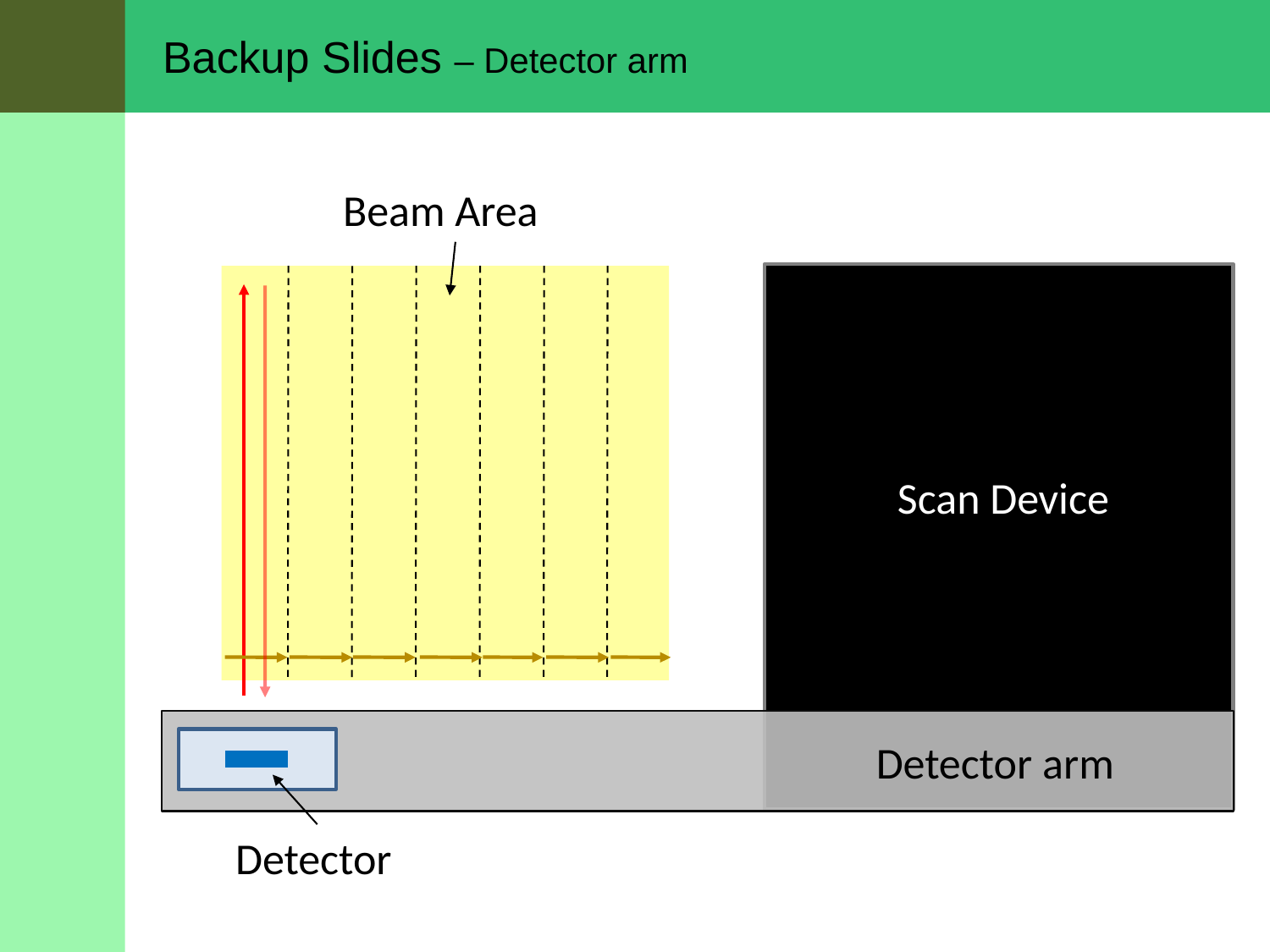

Backup Slides – Detector arm
Beam Area

Scan Device

Detector arm

Detector